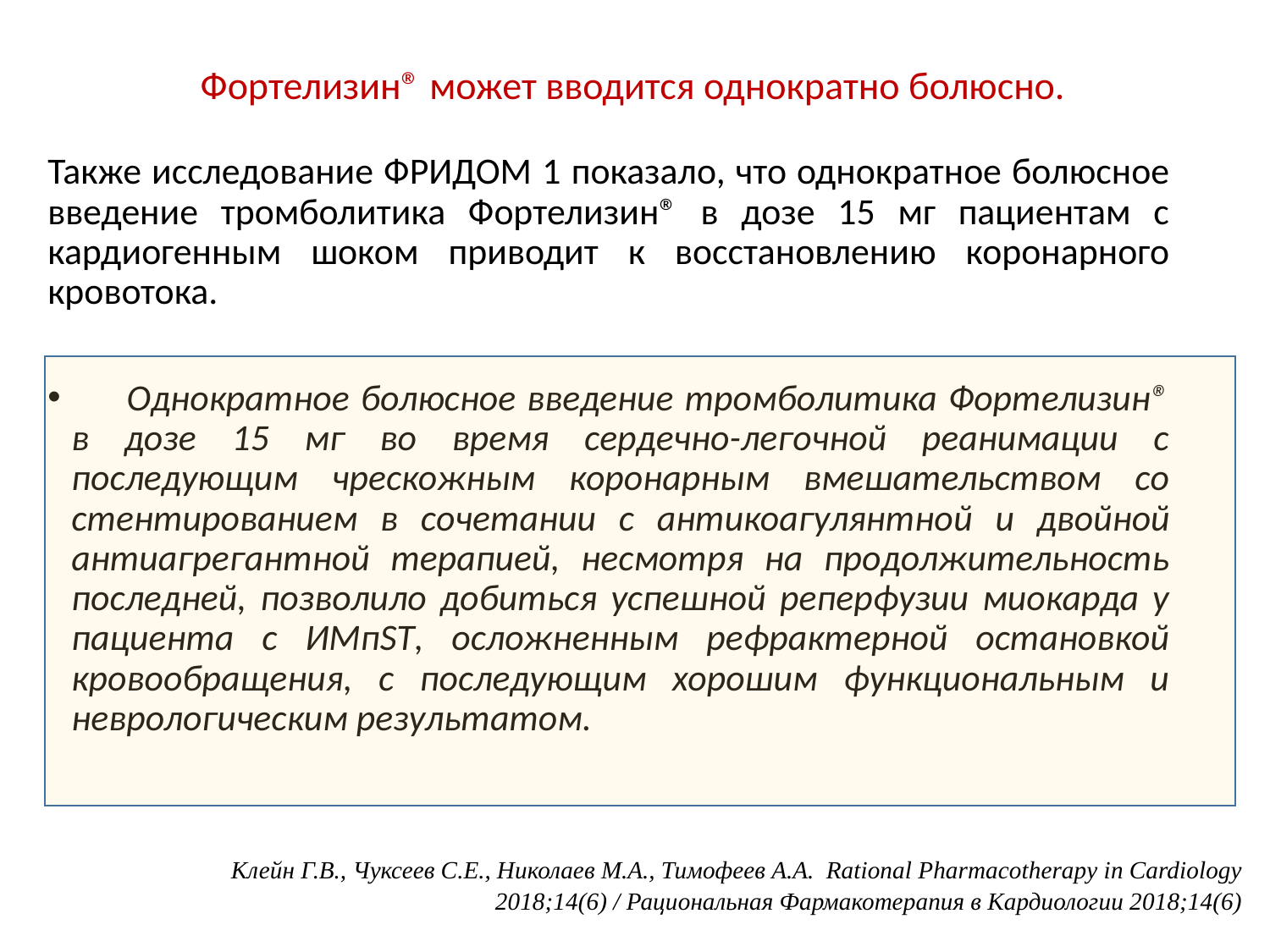

# Фортелизин® может вводится однократно болюсно.
Также исследование ФРИДОМ 1 показало, что однократное болюсное введение тромболитика Фортелизин® в дозе 15 мг пациентам с кардиогенным шоком приводит к восстановлению коронарного кровотока.

     Однократное болюсное введение тромболитика Фортелизин® в дозе 15 мг во время сердечно-легочной реанимации с последующим чрескожным коронарным вмешательством со стентированием в сочетании с антикоагулянтной и двойной антиагрегантной терапией, несмотря на продолжительность последней, позволило добиться успешной реперфузии миокарда у пациента с ИМпST, осложненным рефрактерной остановкой кровообращения, с последующим хорошим функциональным и неврологическим результатом.

Клейн Г.В., Чуксеев С.Е., Николаев М.А., Тимофеев А.А.  Rational Pharmacotherapy in Cardiology 2018;14(6) / Рациональная Фармакотерапия в Кардиологии 2018;14(6)